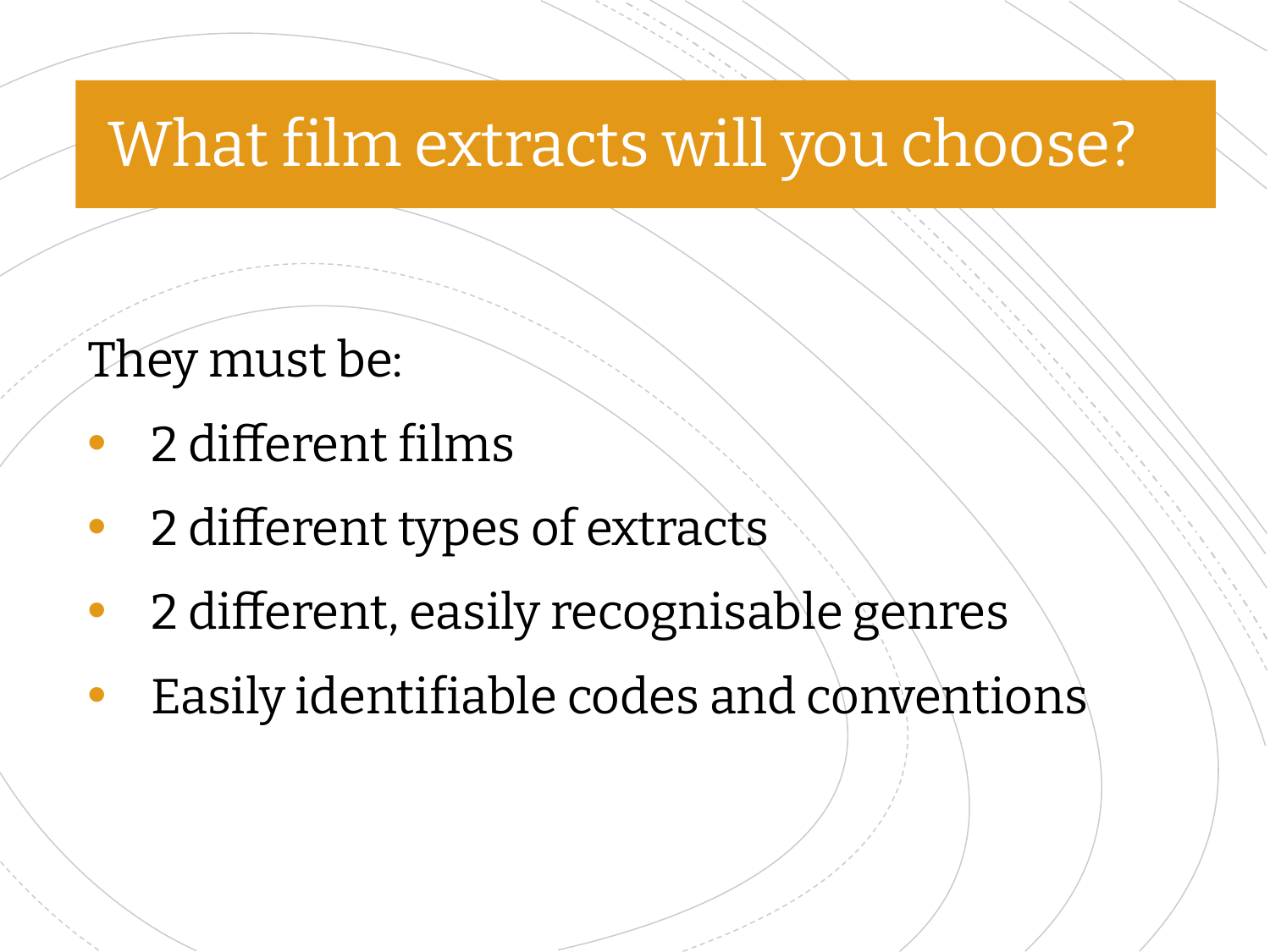

What film extracts will you choose?
They must be:
2 different films
2 different types of extracts
2 different, easily recognisable genres
Easily identifiable codes and conventions